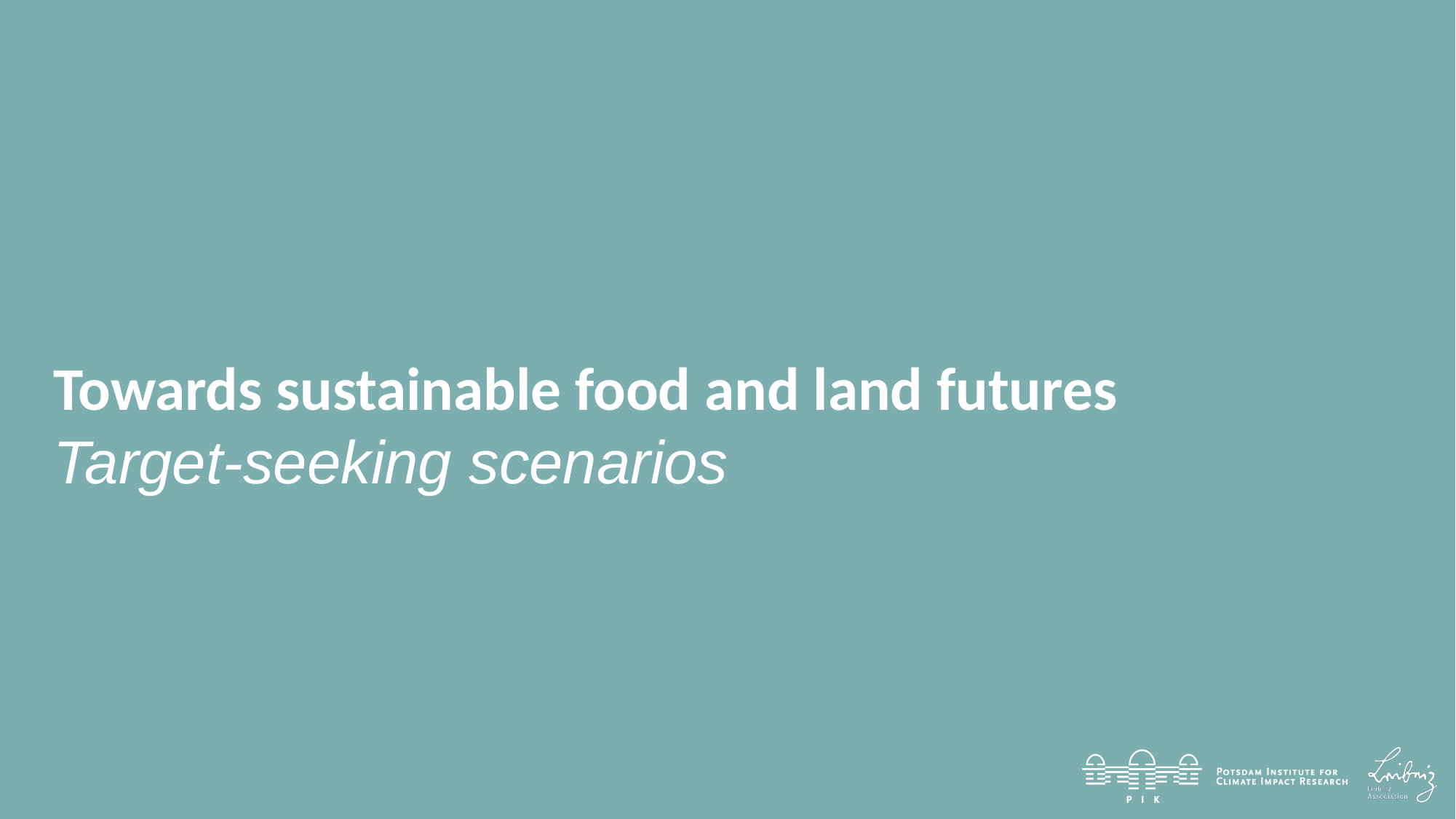

# Towards sustainable food and land futures
Target-seeking scenarios